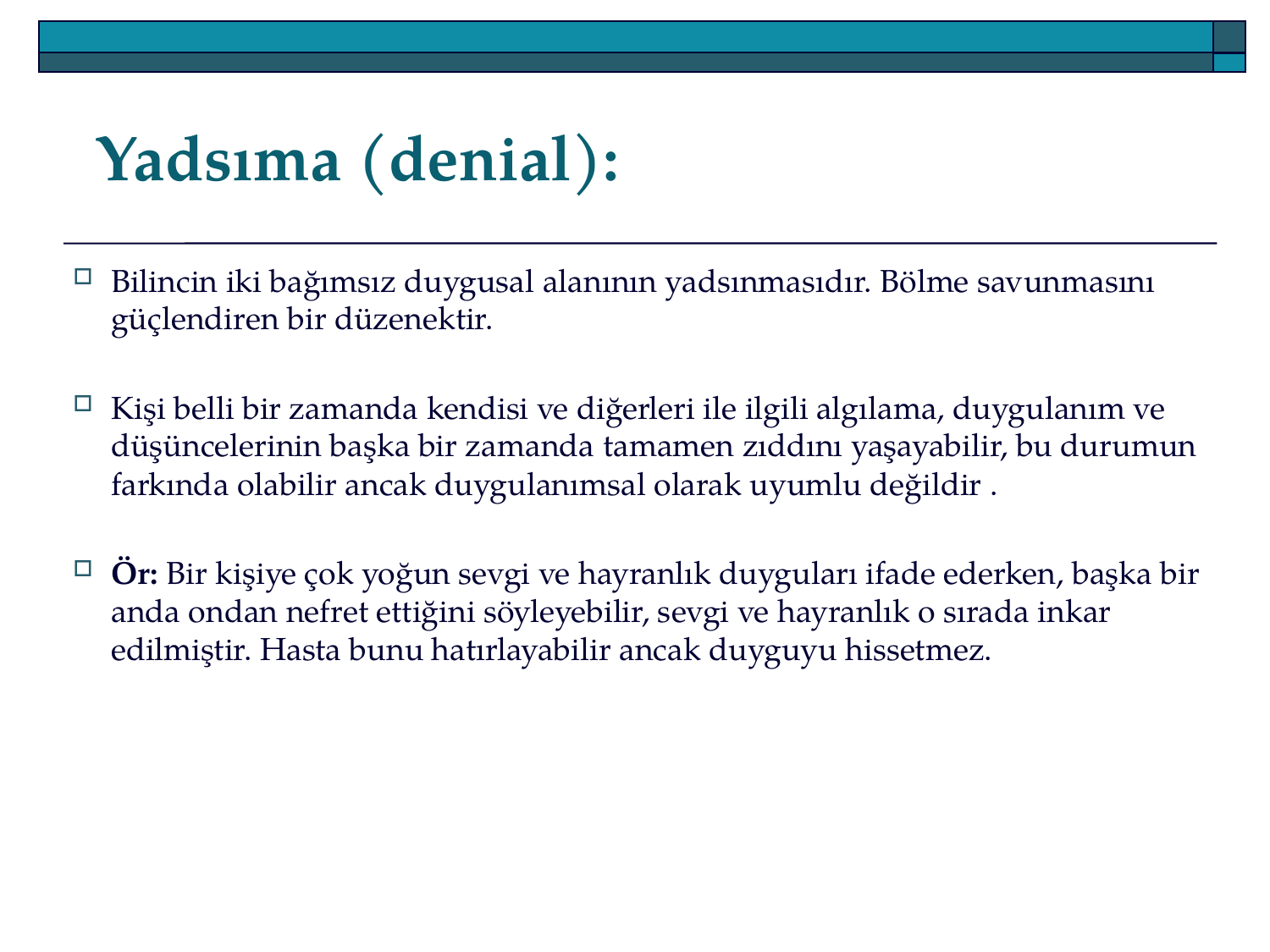

Yadsıma (denial):
Bilincin iki bağımsız duygusal alanının yadsınmasıdır. Bölme savunmasını güçlendiren bir düzenektir.

Kişi belli bir zamanda kendisi ve diğerleri ile ilgili algılama, duygulanım ve düşüncelerinin başka bir zamanda tamamen zıddını yaşayabilir, bu durumun farkında olabilir ancak duygulanımsal olarak uyumlu değildir .

Ör: Bir kişiye çok yoğun sevgi ve hayranlık duyguları ifade ederken, başka bir anda ondan nefret ettiğini söyleyebilir, sevgi ve hayranlık o sırada inkar edilmiştir. Hasta bunu hatırlayabilir ancak duyguyu hissetmez.